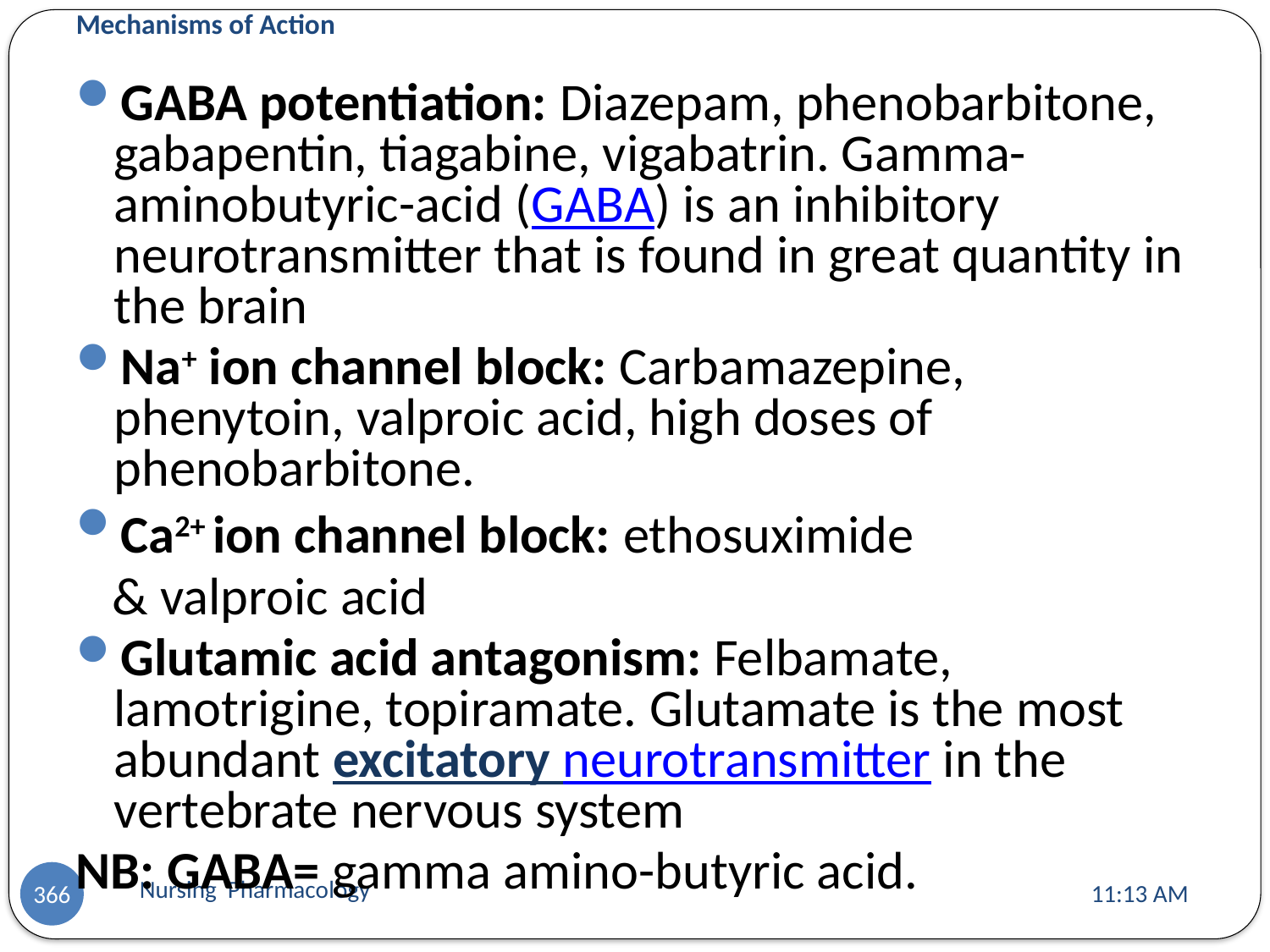

# Mechanisms of Action
GABA potentiation: Diazepam, phenobarbitone, gabapentin, tiagabine, vigabatrin. Gamma-aminobutyric-acid (GABA) is an inhibitory neurotransmitter that is found in great quantity in the brain
Na+ ion channel block: Carbamazepine, phenytoin, valproic acid, high doses of phenobarbitone.
Ca2+ ion channel block: ethosuximide
   & valproic acid
Glutamic acid antagonism: Felbamate, lamotrigine, topiramate. Glutamate is the most abundant excitatory neurotransmitter in the vertebrate nervous system
NB: GABA= gamma amino-butyric acid.
Nursing  Pharmacology
11:13 AM
366